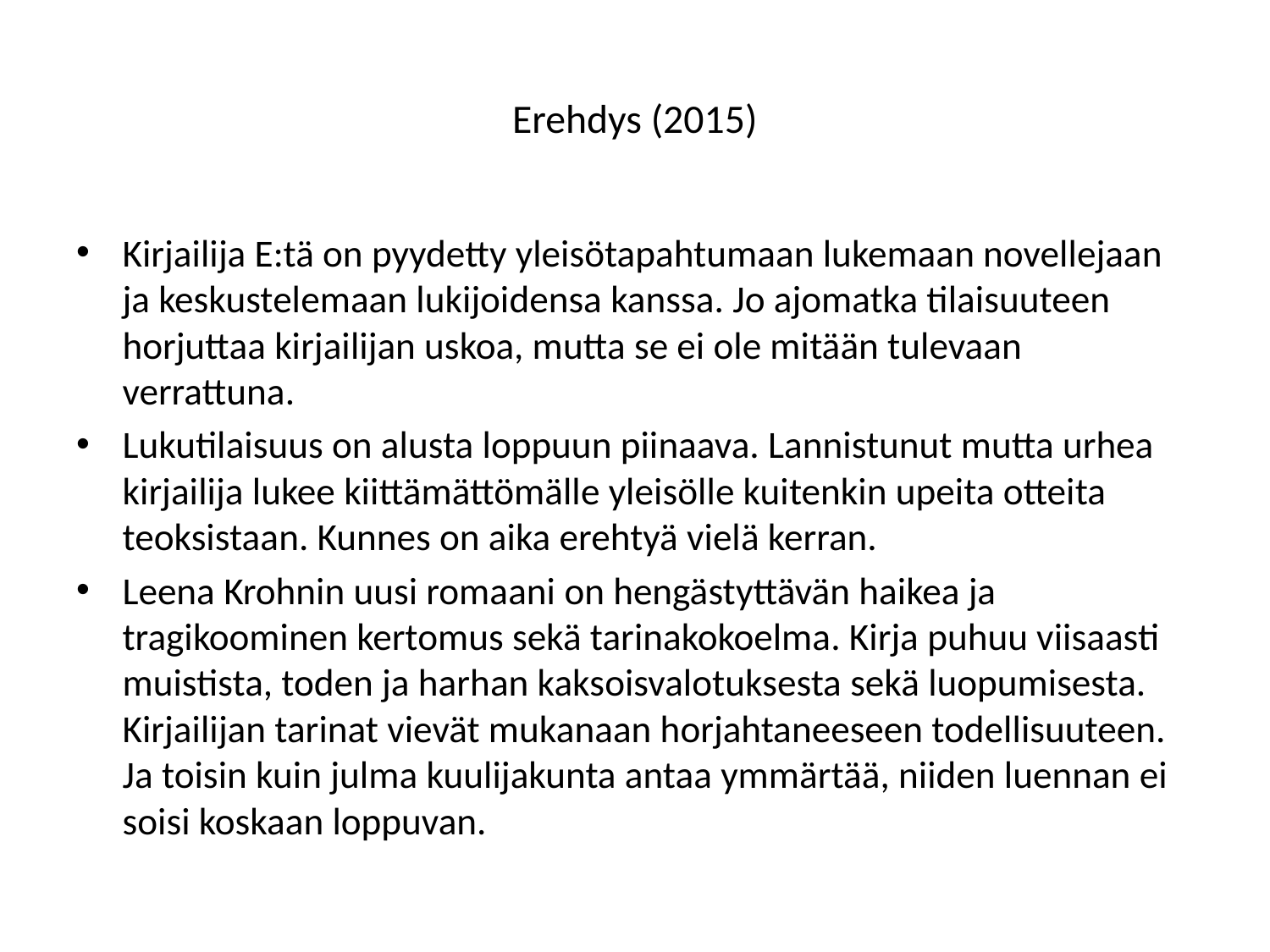

# Erehdys (2015)
Kirjailija E:tä on pyydetty yleisötapahtumaan lukemaan novellejaan ja keskustelemaan lukijoidensa kanssa. Jo ajomatka tilaisuuteen horjuttaa kirjailijan uskoa, mutta se ei ole mitään tulevaan verrattuna.
Lukutilaisuus on alusta loppuun piinaava. Lannistunut mutta urhea kirjailija lukee kiittämättömälle yleisölle kuitenkin upeita otteita teoksistaan. Kunnes on aika erehtyä vielä kerran.
Leena Krohnin uusi romaani on hengästyttävän haikea ja tragikoominen kertomus sekä tarinakokoelma. Kirja puhuu viisaasti muistista, toden ja harhan kaksoisvalotuksesta sekä luopumisesta. Kirjailijan tarinat vievät mukanaan horjahtaneeseen todellisuuteen. Ja toisin kuin julma kuulijakunta antaa ymmärtää, niiden luennan ei soisi koskaan loppuvan.